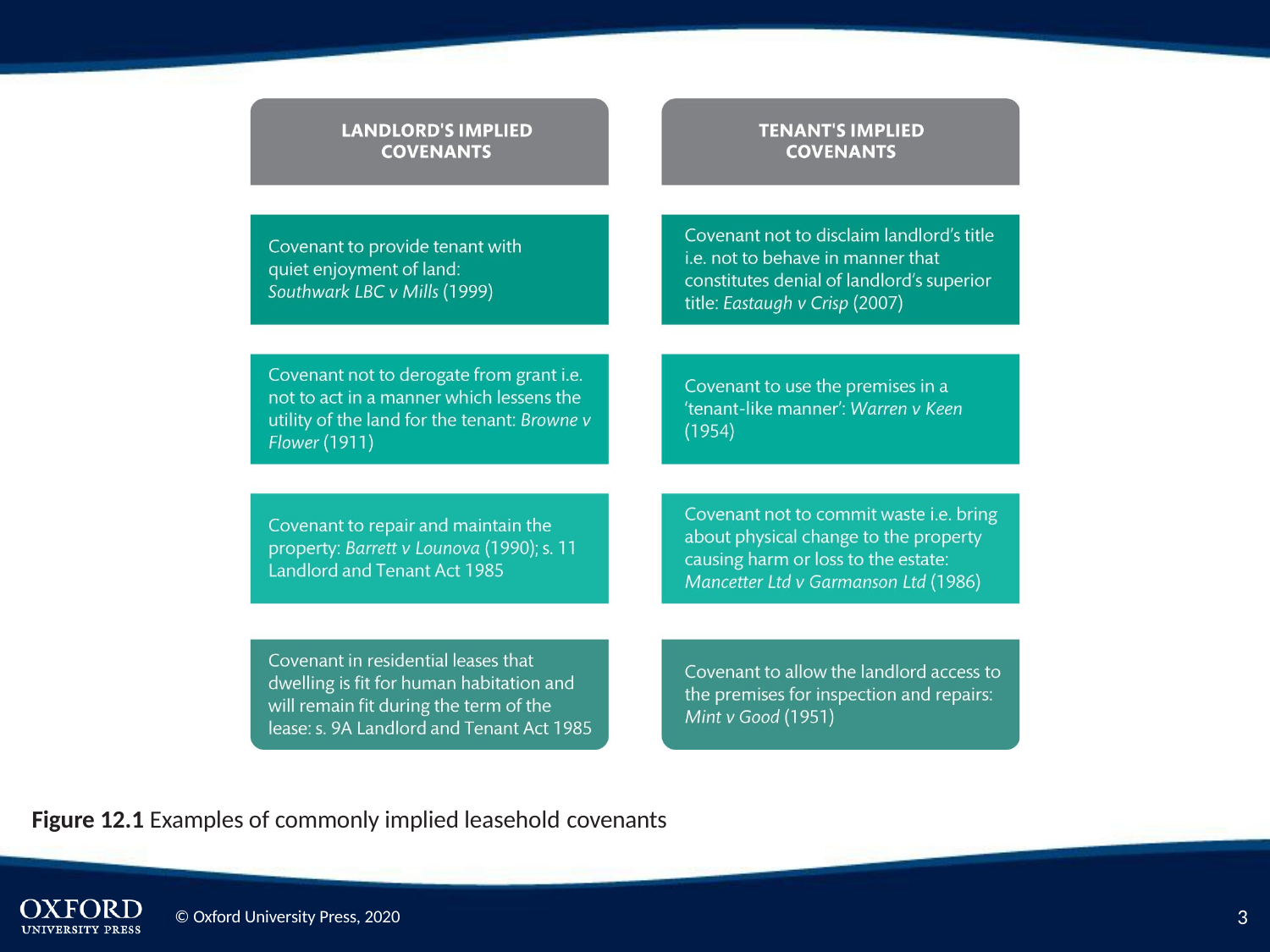

Figure 12.1 Examples of commonly implied leasehold covenants
3
© Oxford University Press, 2020